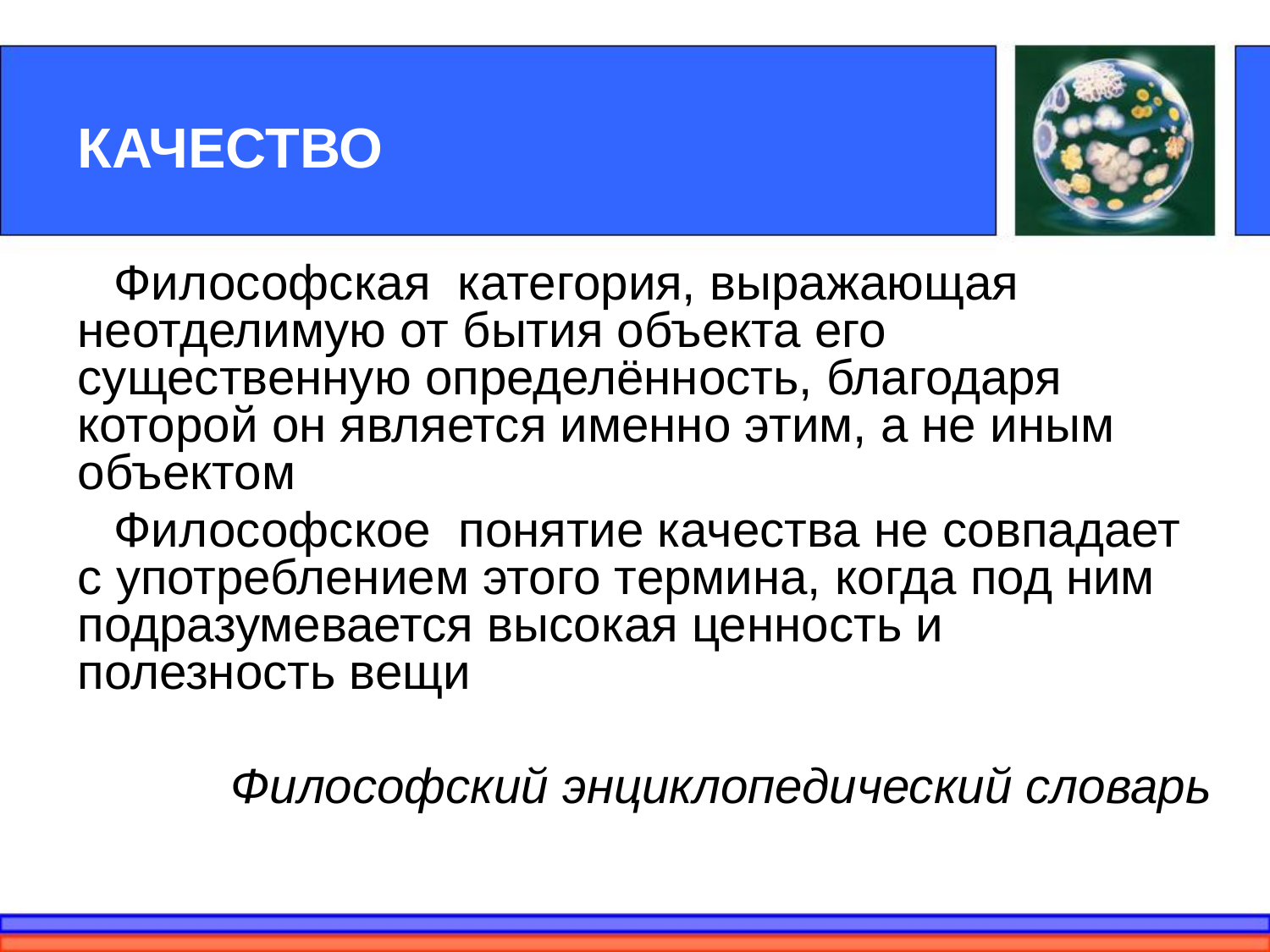

# КАЧЕСТВО
Философская  категория, выражающая неотделимую от бытия объекта его существенную определённость, благодаря которой он является именно этим, а не иным объектом
Философское  понятие качества не совпадает с употреблением этого термина, когда под ним подразумевается высокая ценность и полезность вещи

Философский энциклопедический словарь